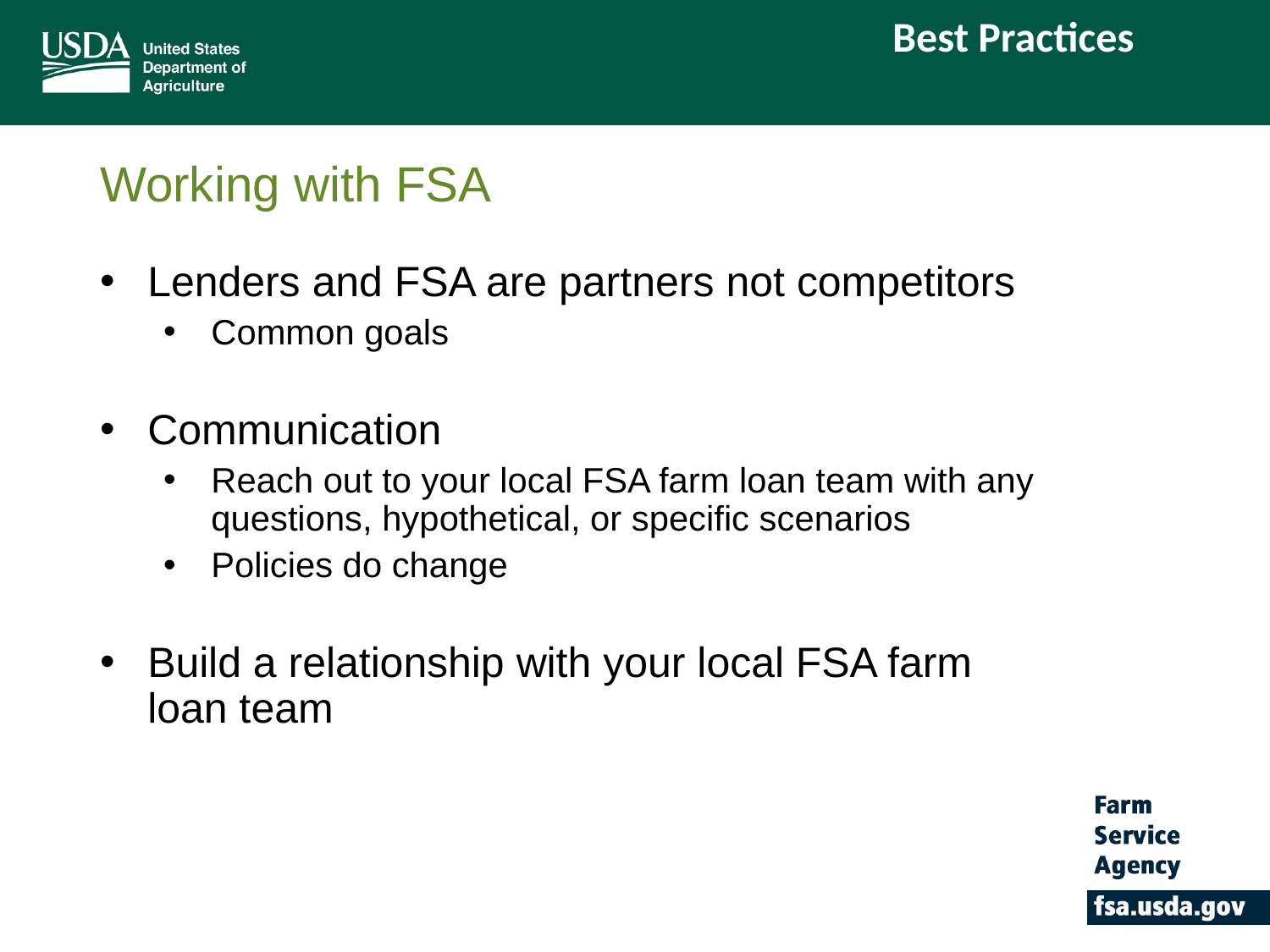

Best Practices
# Working with FSA
Lenders and FSA are partners not competitors
Common goals

Communication
Reach out to your local FSA farm loan team with any questions, hypothetical, or specific scenarios
Policies do change

Build a relationship with your local FSA farm loan team